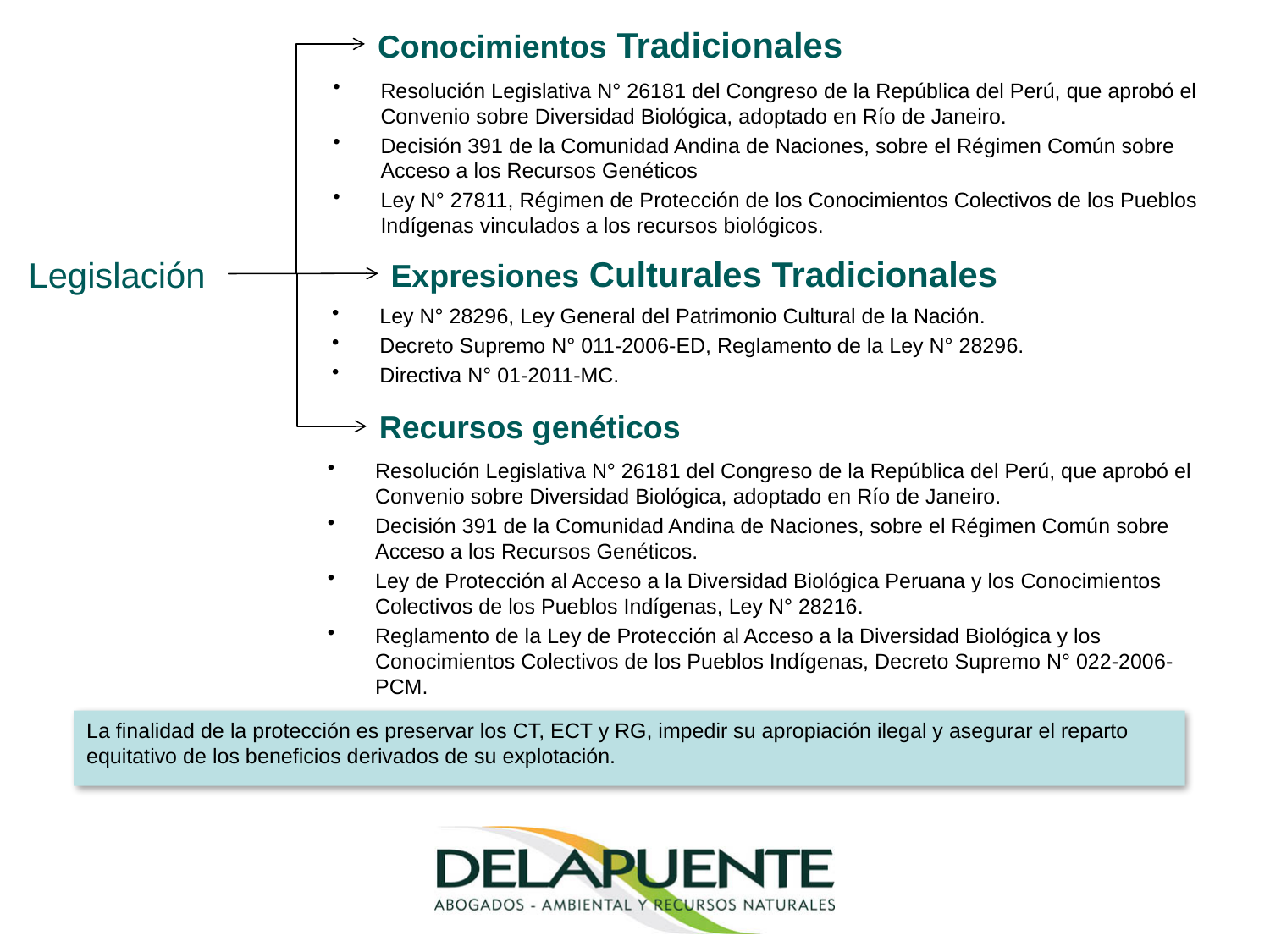

# Conocimientos Tradicionales
Resolución Legislativa N° 26181 del Congreso de la República del Perú, que aprobó el Convenio sobre Diversidad Biológica, adoptado en Río de Janeiro.
Decisión 391 de la Comunidad Andina de Naciones, sobre el Régimen Común sobre Acceso a los Recursos Genéticos
Ley N° 27811, Régimen de Protección de los Conocimientos Colectivos de los Pueblos Indígenas vinculados a los recursos biológicos.
Legislación
Expresiones Culturales Tradicionales
Ley N° 28296, Ley General del Patrimonio Cultural de la Nación.
Decreto Supremo N° 011-2006-ED, Reglamento de la Ley N° 28296.
Directiva N° 01-2011-MC.

Recursos genéticos
Resolución Legislativa N° 26181 del Congreso de la República del Perú, que aprobó el Convenio sobre Diversidad Biológica, adoptado en Río de Janeiro.
Decisión 391 de la Comunidad Andina de Naciones, sobre el Régimen Común sobre Acceso a los Recursos Genéticos.
Ley de Protección al Acceso a la Diversidad Biológica Peruana y los Conocimientos Colectivos de los Pueblos Indígenas, Ley N° 28216.
Reglamento de la Ley de Protección al Acceso a la Diversidad Biológica y los Conocimientos Colectivos de los Pueblos Indígenas, Decreto Supremo N° 022-2006-PCM.
La finalidad de la protección es preservar los CT, ECT y RG, impedir su apropiación ilegal y asegurar el reparto equitativo de los beneficios derivados de su explotación.